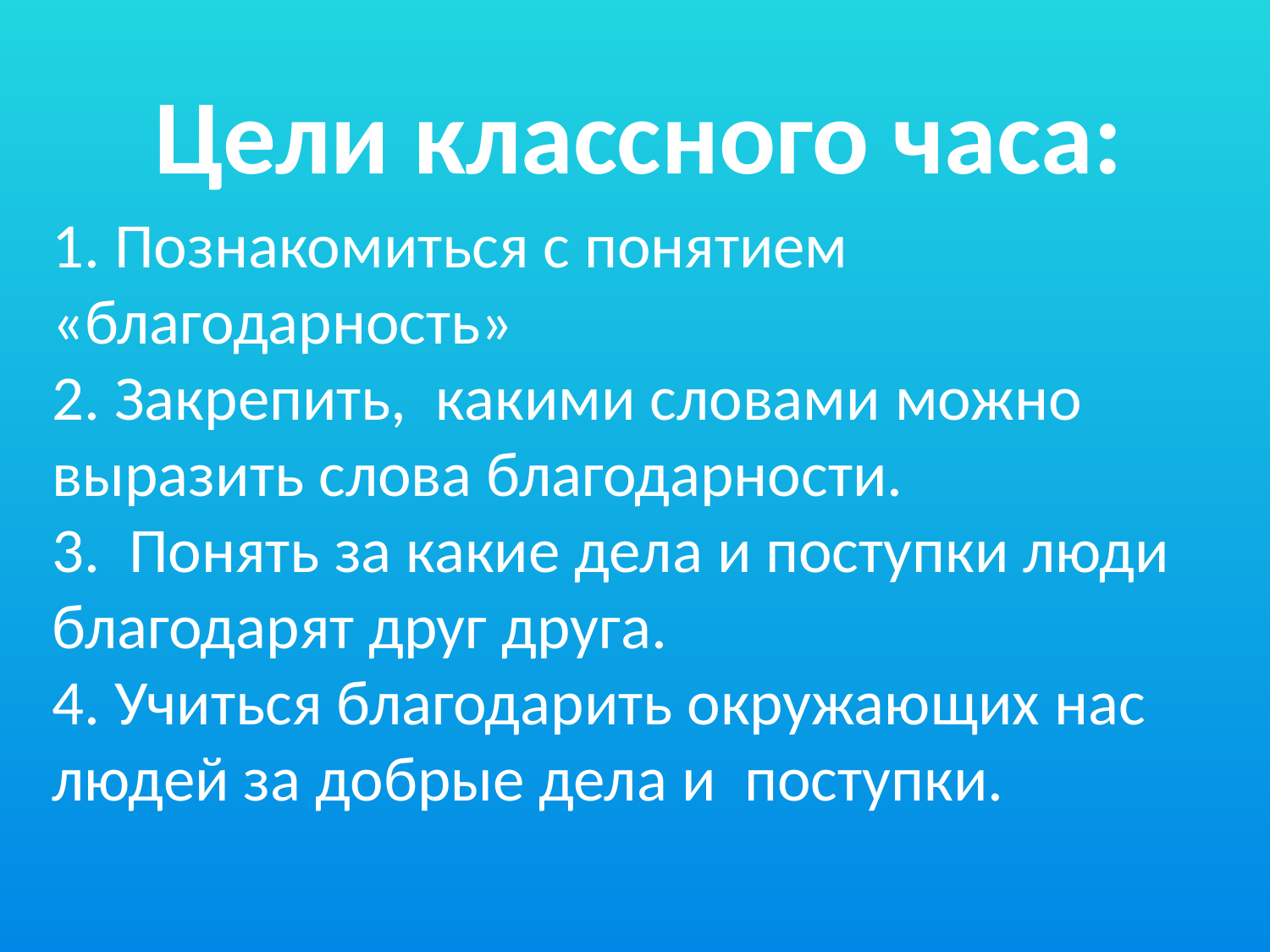

# Цели классного часа:
1. Познакомиться с понятием «благодарность»
2. Закрепить,  какими словами можно выразить слова благодарности.
3.  Понять за какие дела и поступки люди благодарят друг друга.
4. Учиться благодарить окружающих нас людей за добрые дела и  поступки.